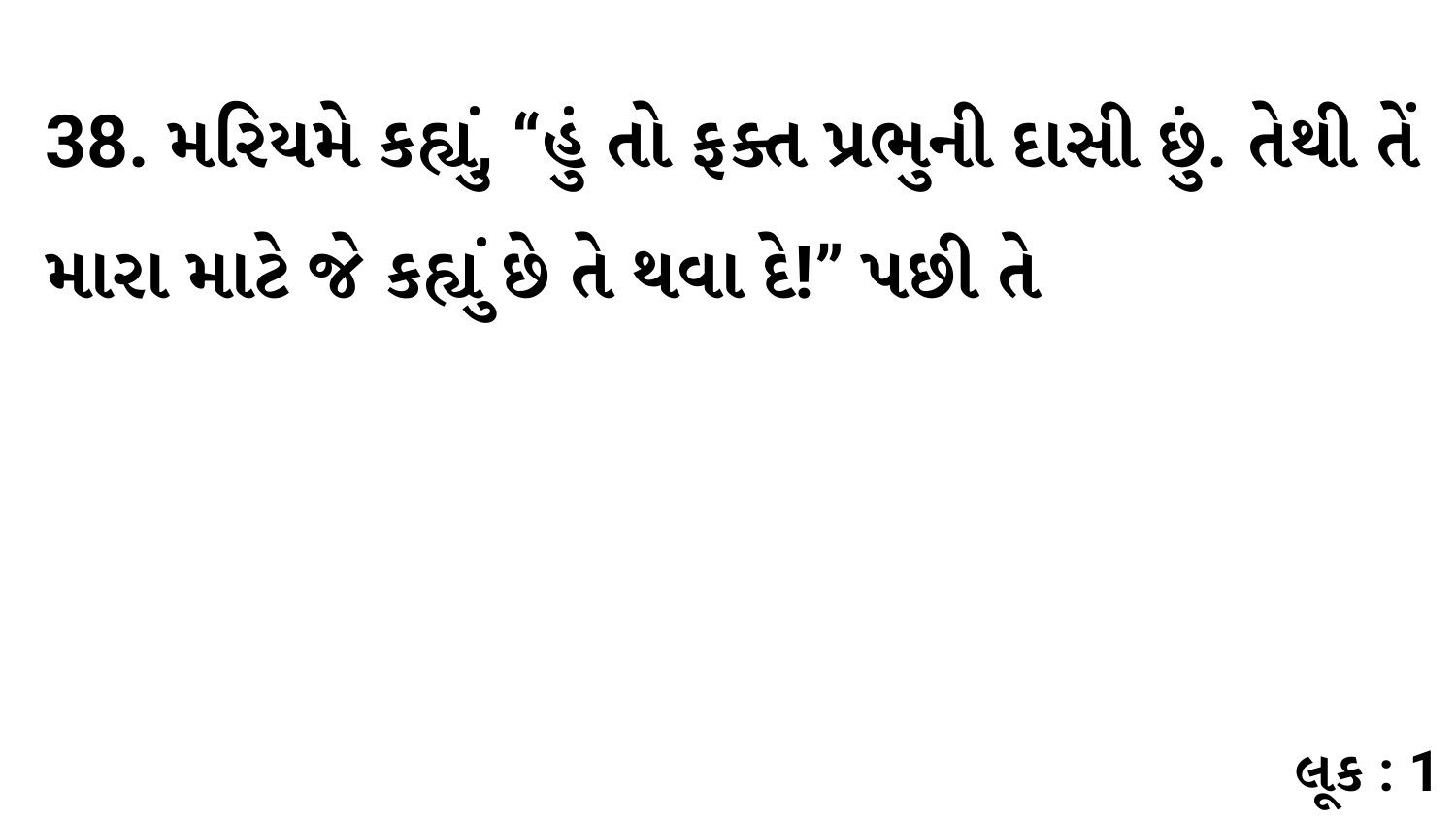

38. મરિયમે કહ્યું, “હું તો ફક્ત પ્રભુની દાસી છું. તેથી તેં મારા માટે જે કહ્યું છે તે થવા દે!” પછી તે
લૂક : 1